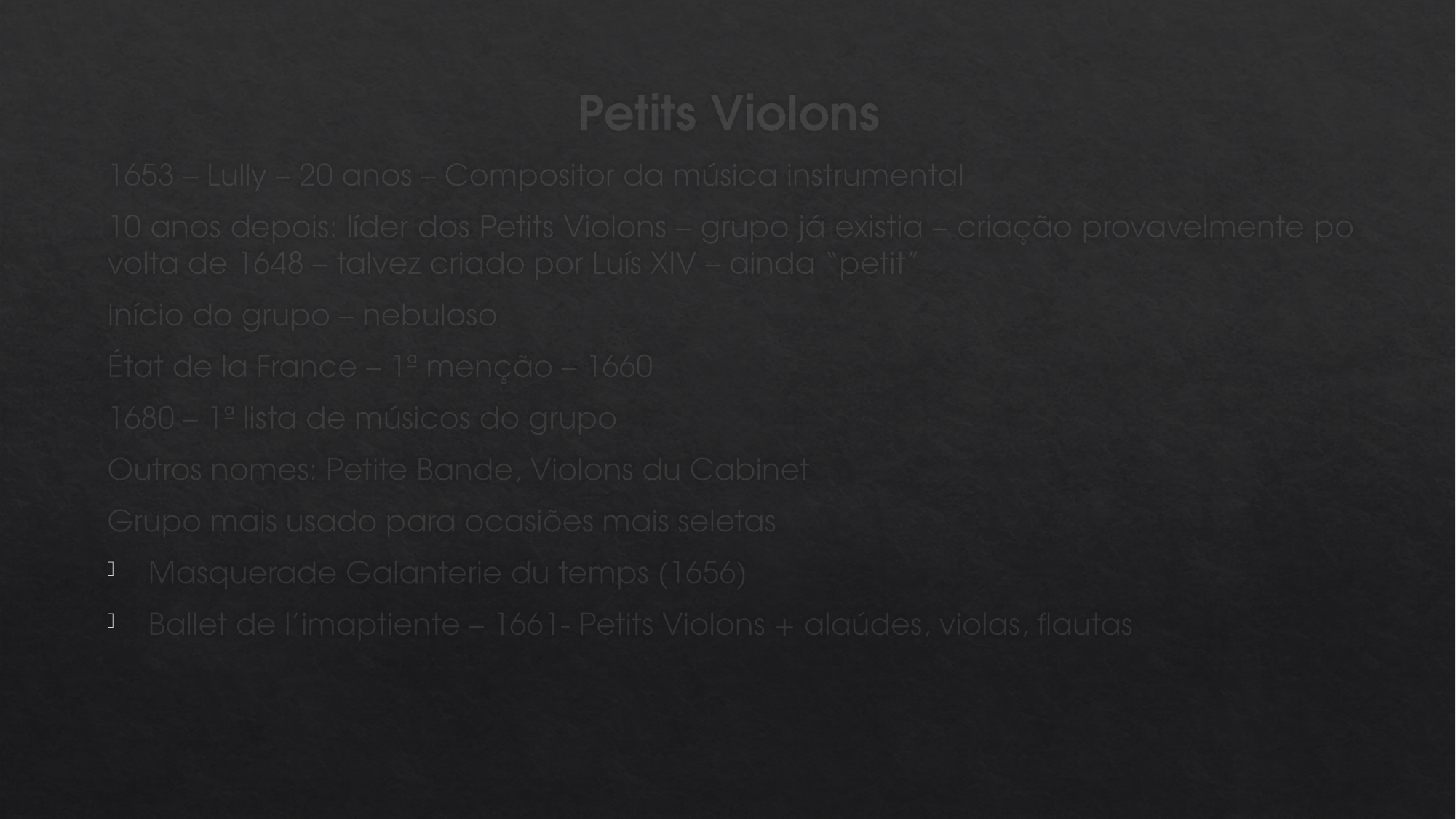

Petits Violons
1653 – Lully – 20 anos – Compositor da música instrumental
10 anos depois: líder dos Petits Violons – grupo já existia – criação provavelmente por volta de 1648 – talvez criado por Luís XIV – ainda “petit”
Início do grupo – nebuloso
État de la France – 1ª menção – 1660
1680 – 1ª lista de músicos do grupo
Outros nomes: Petite Bande, Violons du Cabinet
Grupo mais usado para ocasiões mais seletas
Masquerade Galanterie du temps (1656)
Ballet de l’imaptiente – 1661- Petits Violons + alaúdes, violas, flautas